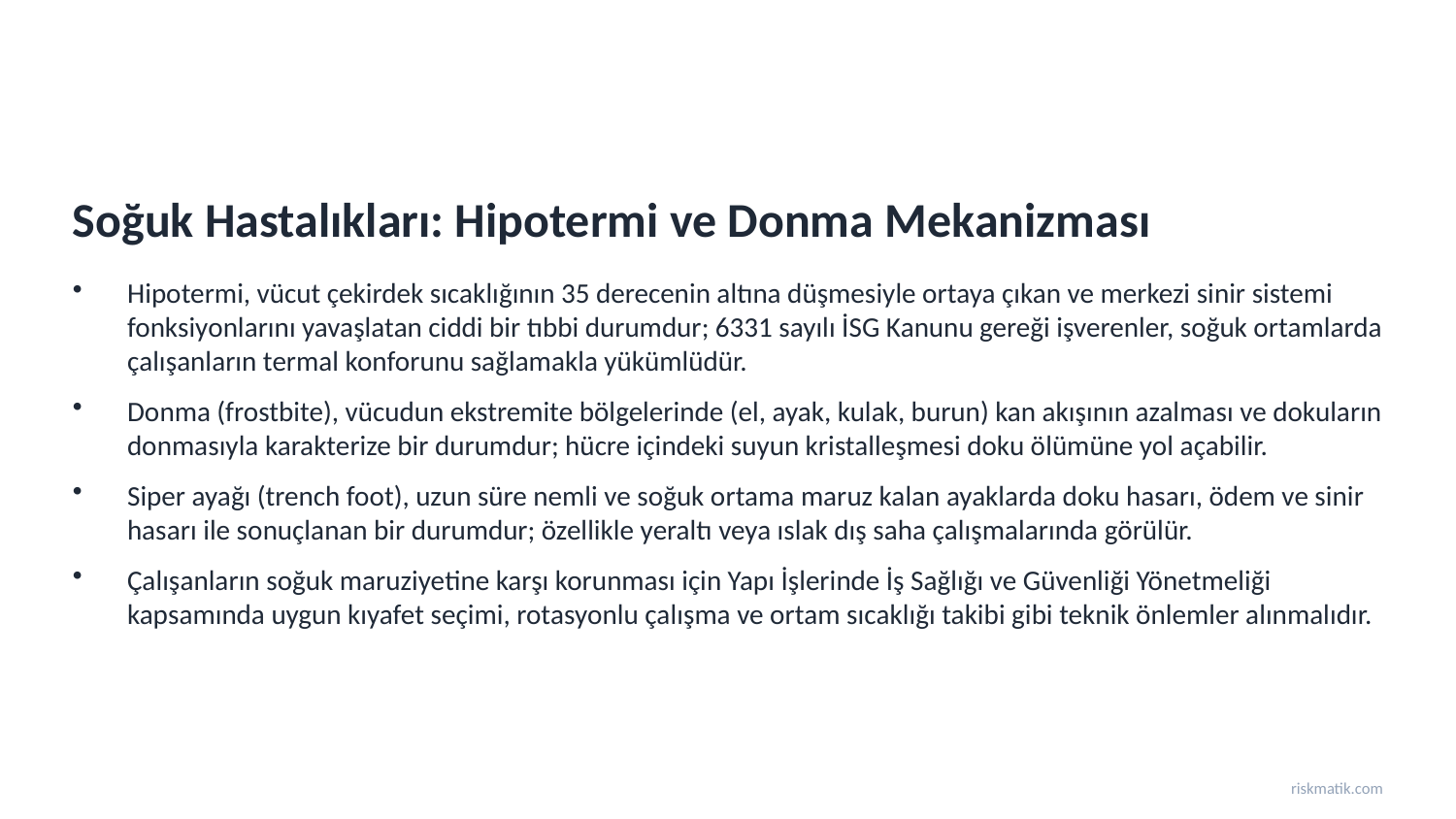

Soğuk Hastalıkları: Hipotermi ve Donma Mekanizması
Hipotermi, vücut çekirdek sıcaklığının 35 derecenin altına düşmesiyle ortaya çıkan ve merkezi sinir sistemi fonksiyonlarını yavaşlatan ciddi bir tıbbi durumdur; 6331 sayılı İSG Kanunu gereği işverenler, soğuk ortamlarda çalışanların termal konforunu sağlamakla yükümlüdür.
Donma (frostbite), vücudun ekstremite bölgelerinde (el, ayak, kulak, burun) kan akışının azalması ve dokuların donmasıyla karakterize bir durumdur; hücre içindeki suyun kristalleşmesi doku ölümüne yol açabilir.
Siper ayağı (trench foot), uzun süre nemli ve soğuk ortama maruz kalan ayaklarda doku hasarı, ödem ve sinir hasarı ile sonuçlanan bir durumdur; özellikle yeraltı veya ıslak dış saha çalışmalarında görülür.
Çalışanların soğuk maruziyetine karşı korunması için Yapı İşlerinde İş Sağlığı ve Güvenliği Yönetmeliği kapsamında uygun kıyafet seçimi, rotasyonlu çalışma ve ortam sıcaklığı takibi gibi teknik önlemler alınmalıdır.
riskmatik.com